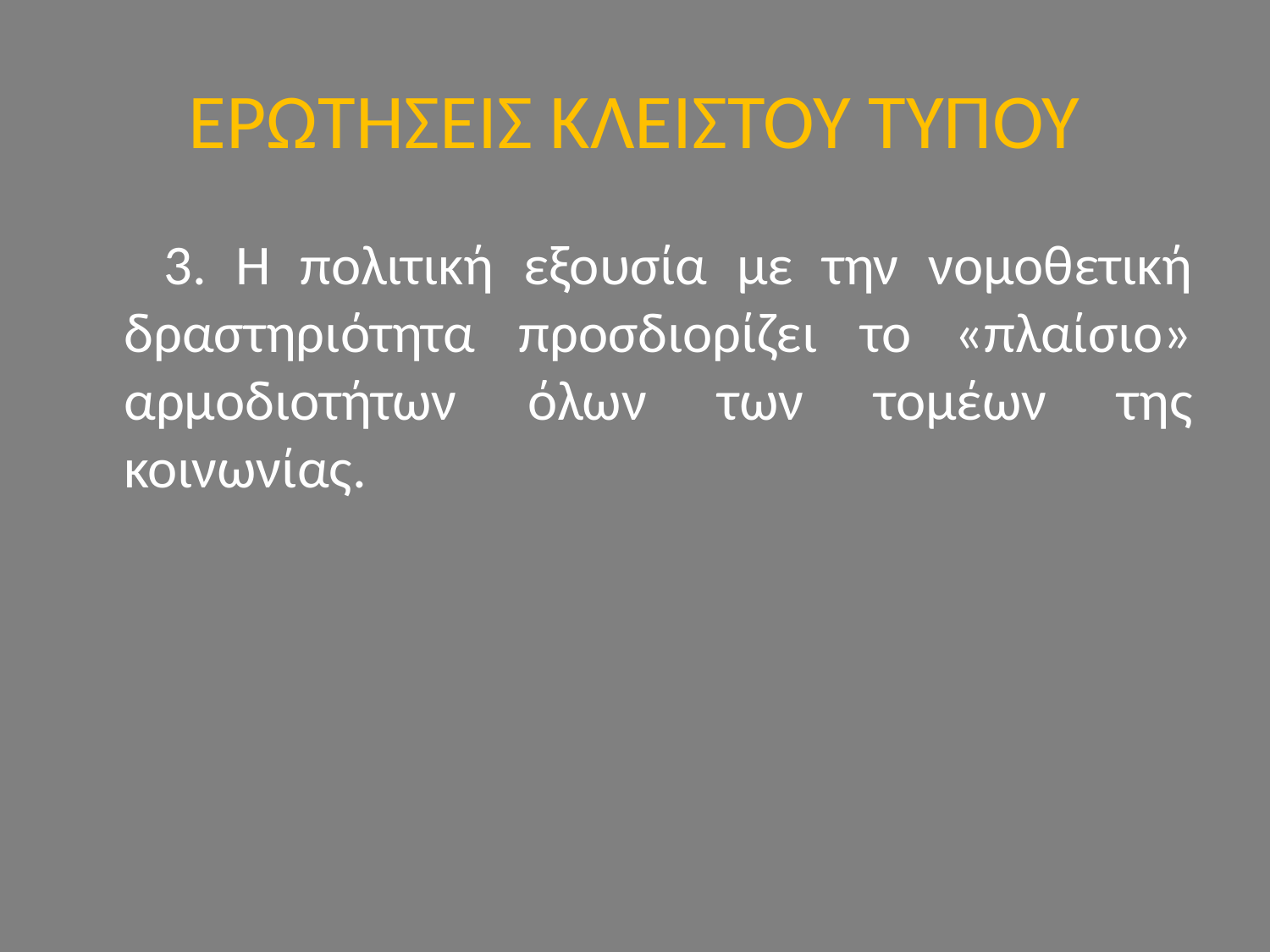

# ΕΡΩΤΗΣΕΙΣ ΚΛΕΙΣΤΟΥ ΤΥΠΟΥ
   3. Η πολιτική εξουσία με την νομοθετική δραστηριότητα προσδιορίζει το «πλαίσιο» αρμοδιοτήτων όλων των τομέων της κοινωνίας.